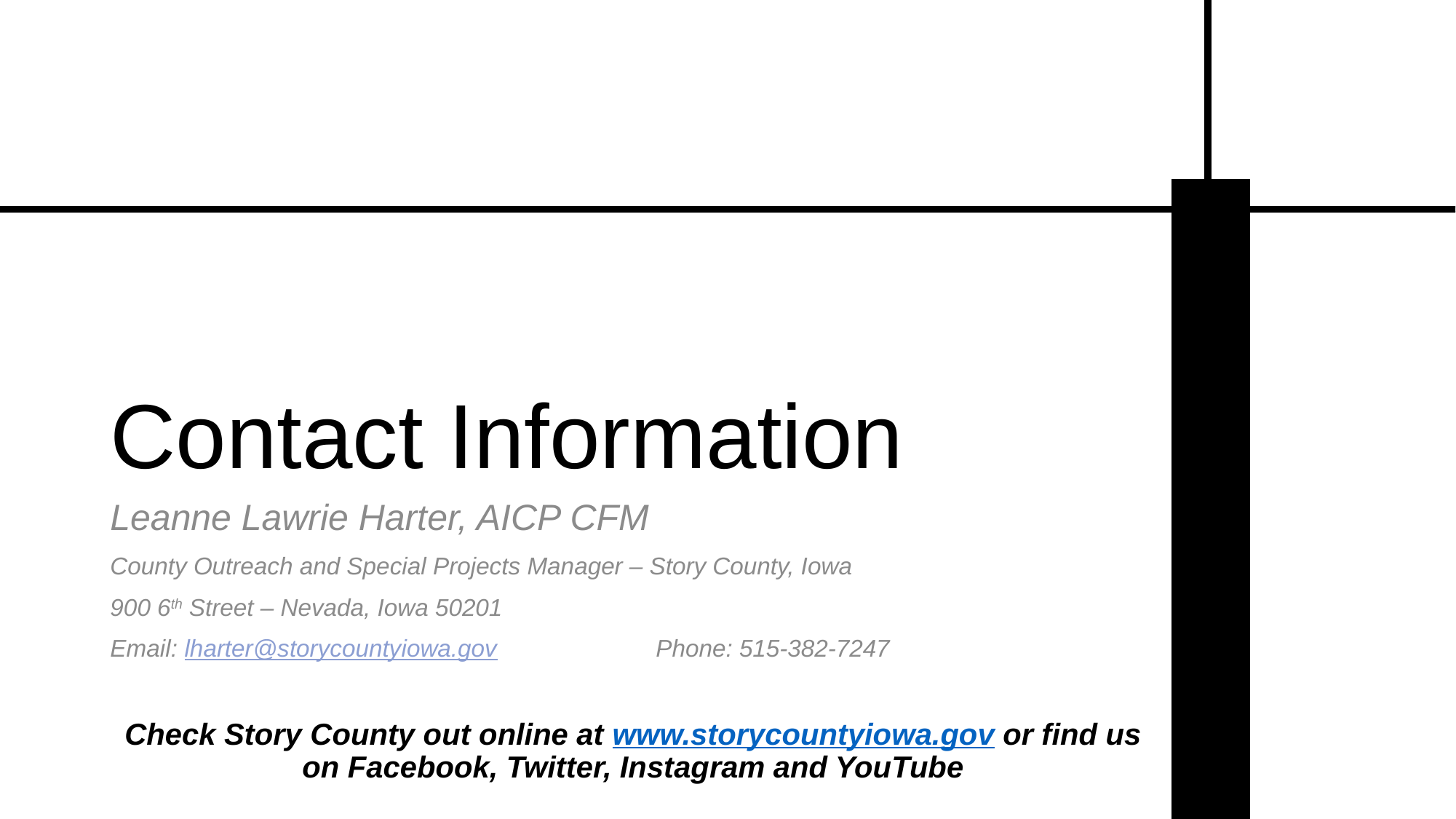

# Contact Information
Leanne Lawrie Harter, AICP CFM
County Outreach and Special Projects Manager – Story County, Iowa
900 6th Street – Nevada, Iowa 50201
Email: lharter@storycountyiowa.gov		Phone: 515-382-7247

Check Story County out online at www.storycountyiowa.gov or find us on Facebook, Twitter, Instagram and YouTube